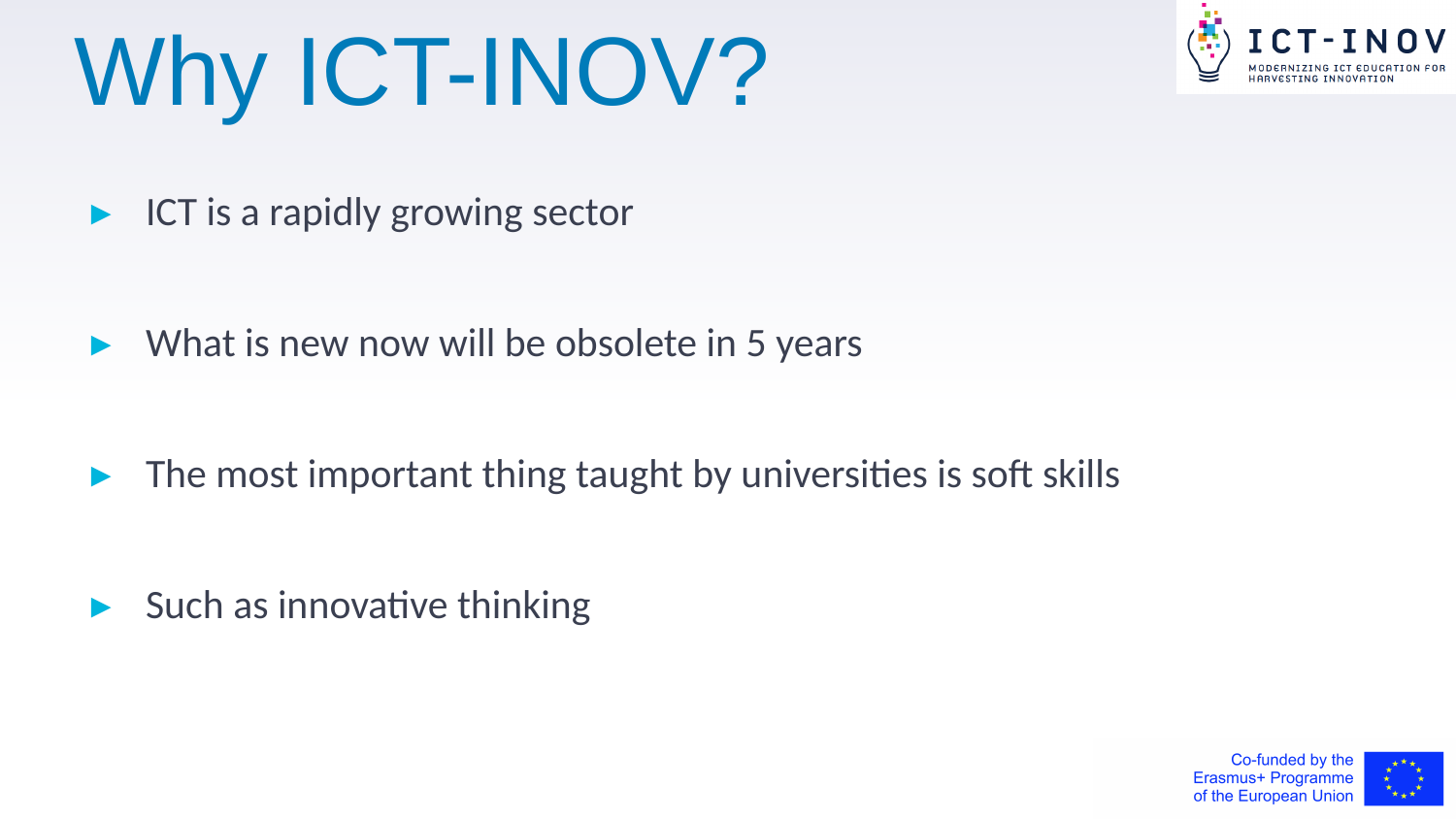

# Why ICT-INOV?
ICT is a rapidly growing sector

What is new now will be obsolete in 5 years

The most important thing taught by universities is soft skills

Such as innovative thinking